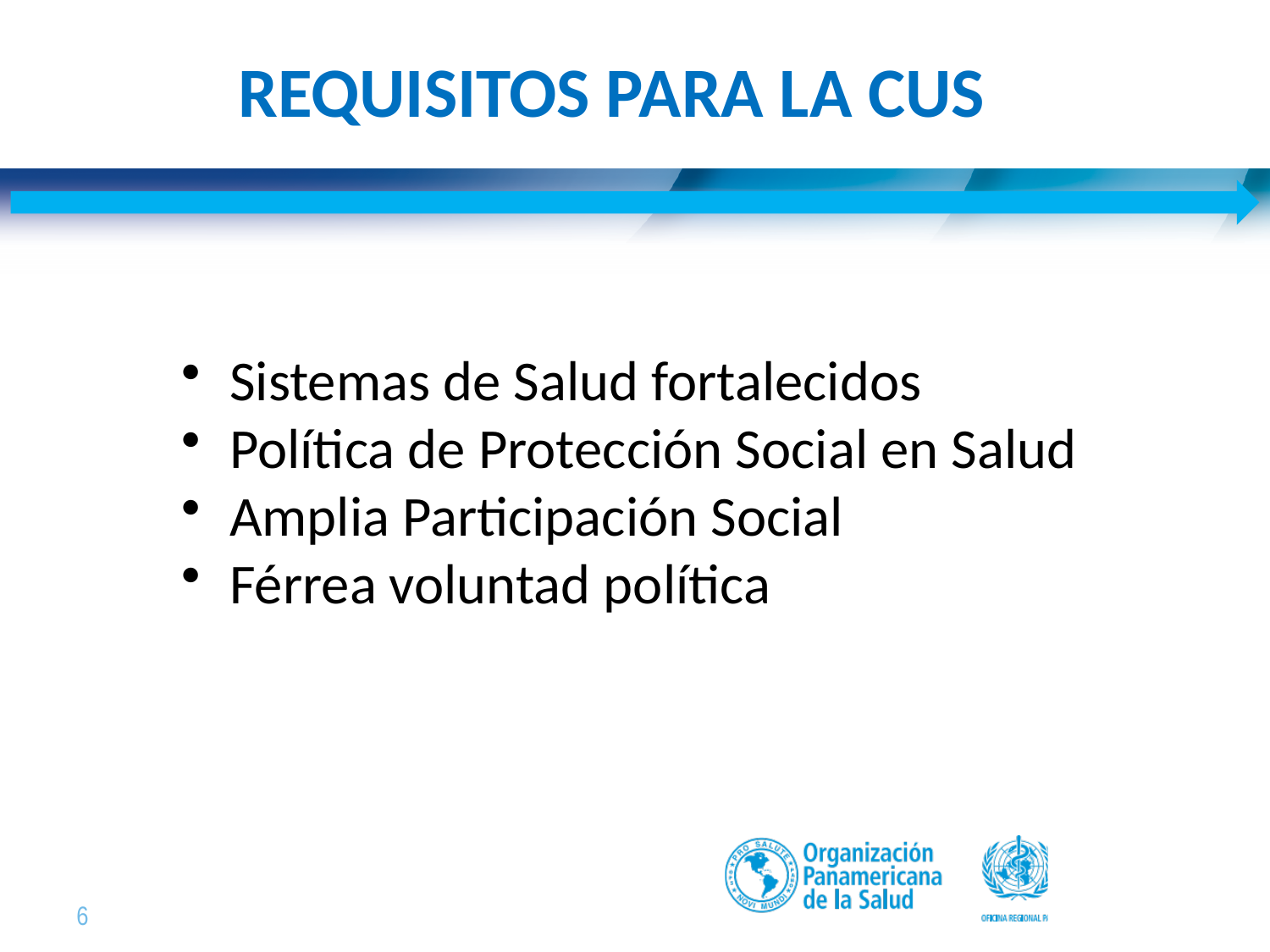

REQUISITOS PARA LA CUS

Sistemas de Salud fortalecidos
Política de Protección Social en Salud
Amplia Participación Social
Férrea voluntad política